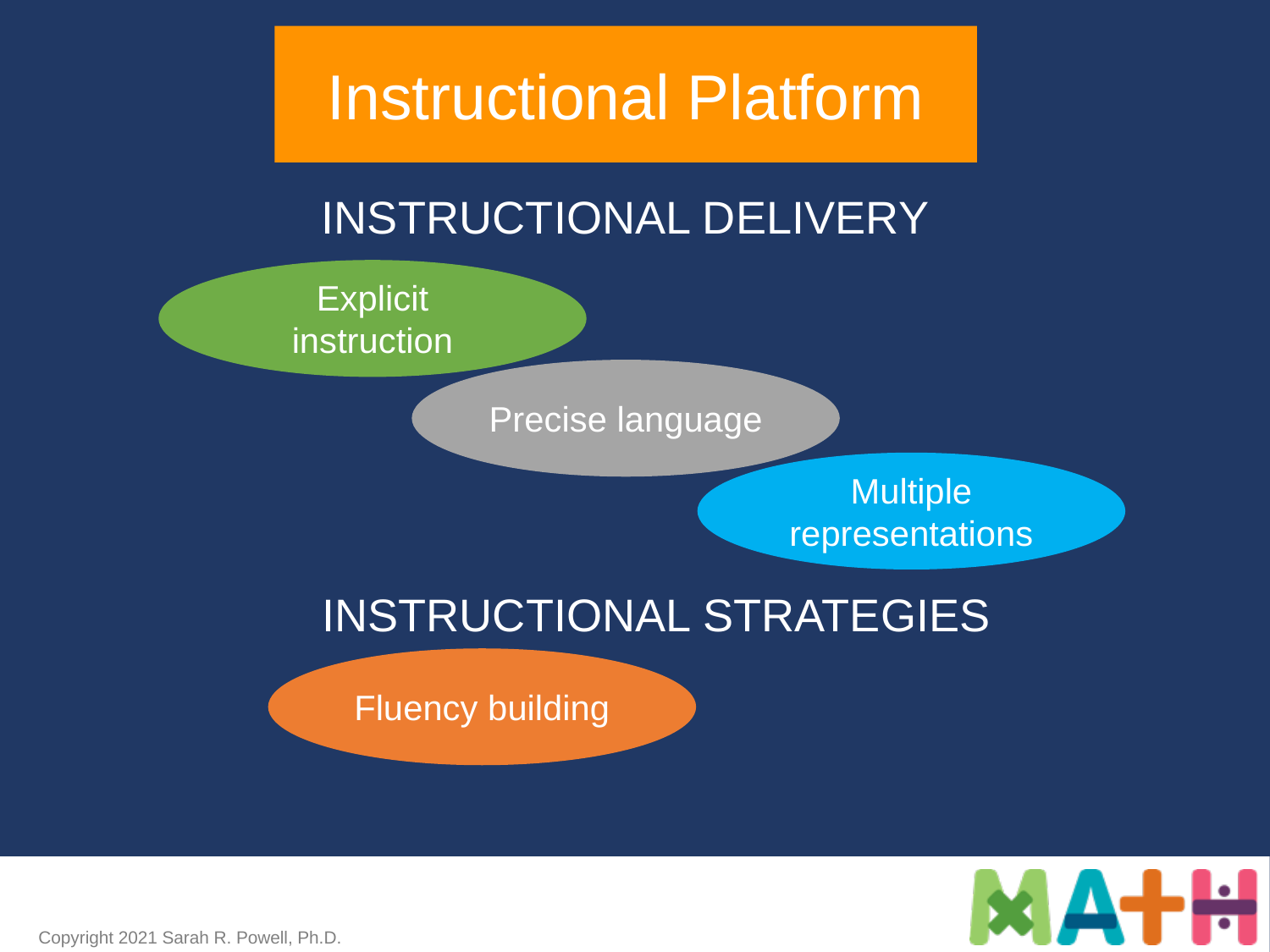

Instructional Platform
INSTRUCTIONAL DELIVERY
Explicit instruction
Precise language
Multiple representations
INSTRUCTIONAL STRATEGIES
Fluency building